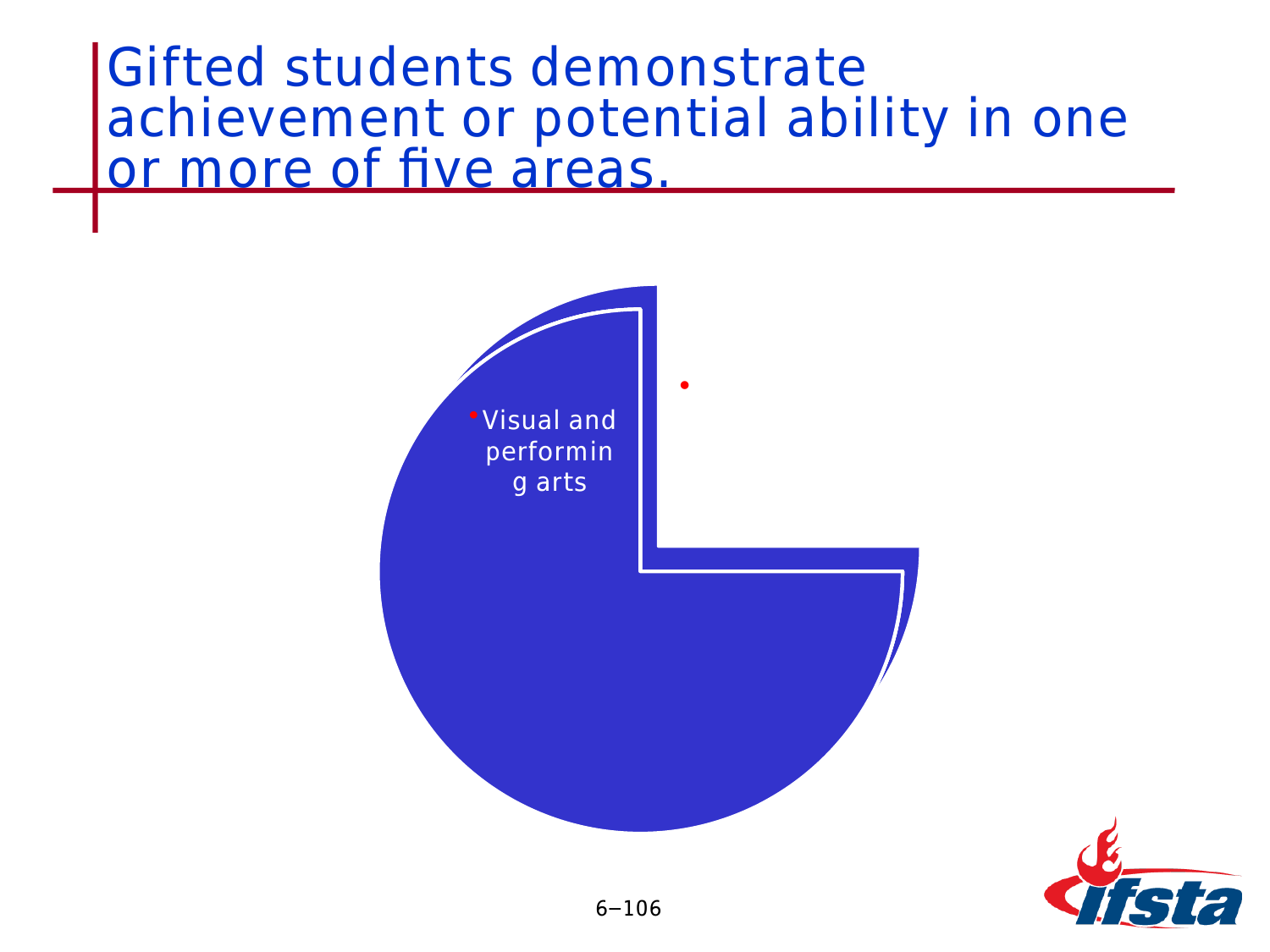

# Gifted students demonstrate achievement or potential ability in one or more of five areas.
General intellectual ability
Creative or productive thinking
Visual and performing arts
6–106